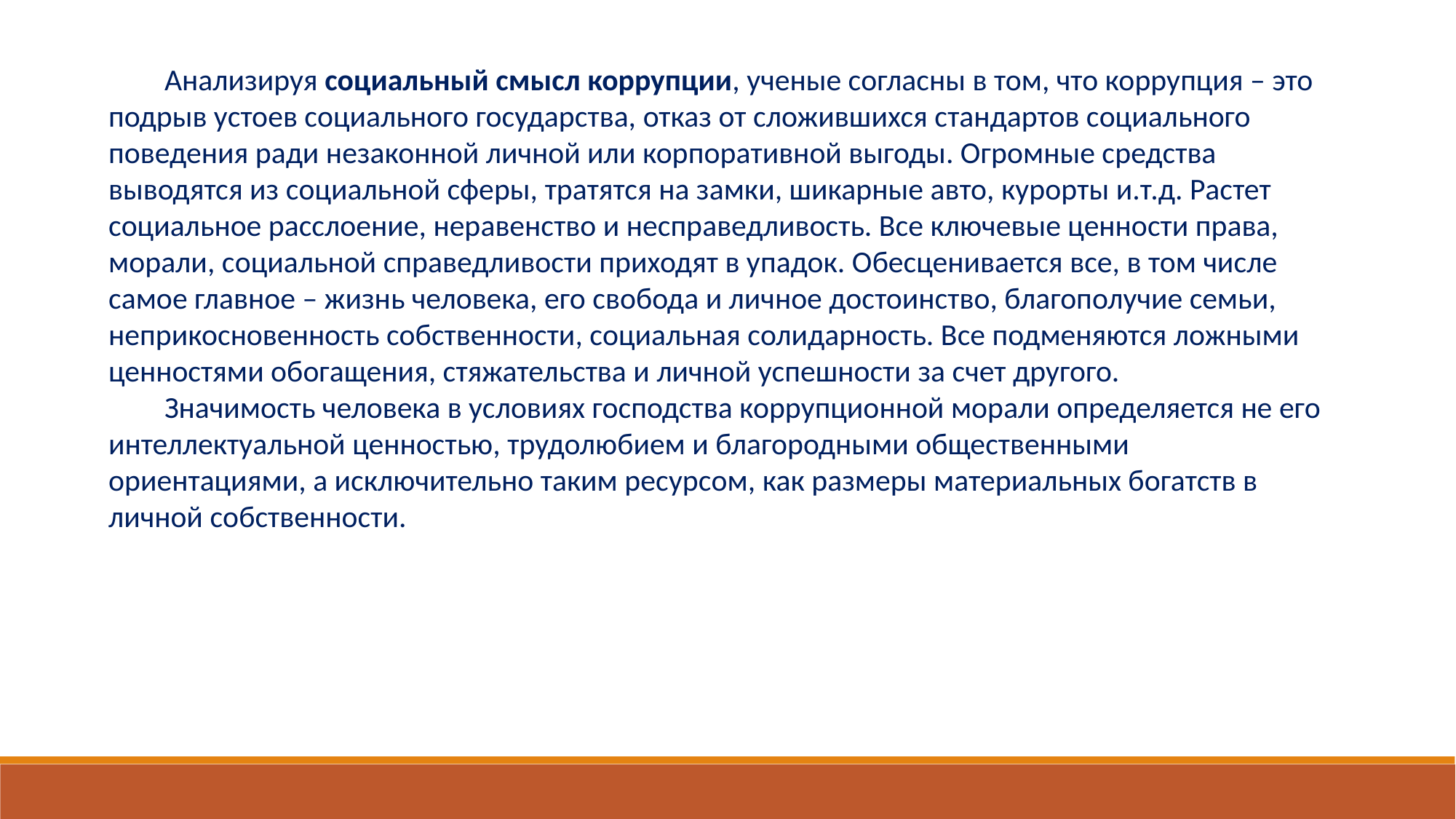

Анализируя социальный смысл коррупции, ученые согласны в том, что коррупция – это подрыв устоев социального государства, отказ от сложившихся стандартов социального поведения ради незаконной личной или корпоративной выгоды. Огромные средства выводятся из социальной сферы, тратятся на замки, шикарные авто, курорты и.т.д. Растет социальное расслоение, неравенство и несправедливость. Все ключевые ценности права, морали, социальной справедливости приходят в упадок. Обесценивается все, в том числе самое главное – жизнь человека, его свобода и личное достоинство, благополучие семьи, неприкосновенность собственности, социальная солидарность. Все подменяются ложными ценностями обогащения, стяжательства и личной успешности за счет другого.
Значимость человека в условиях господства коррупционной морали определяется не его интеллектуальной ценностью, трудолюбием и благородными общественными ориентациями, а исключительно таким ресурсом, как размеры материальных богатств в личной собственности.